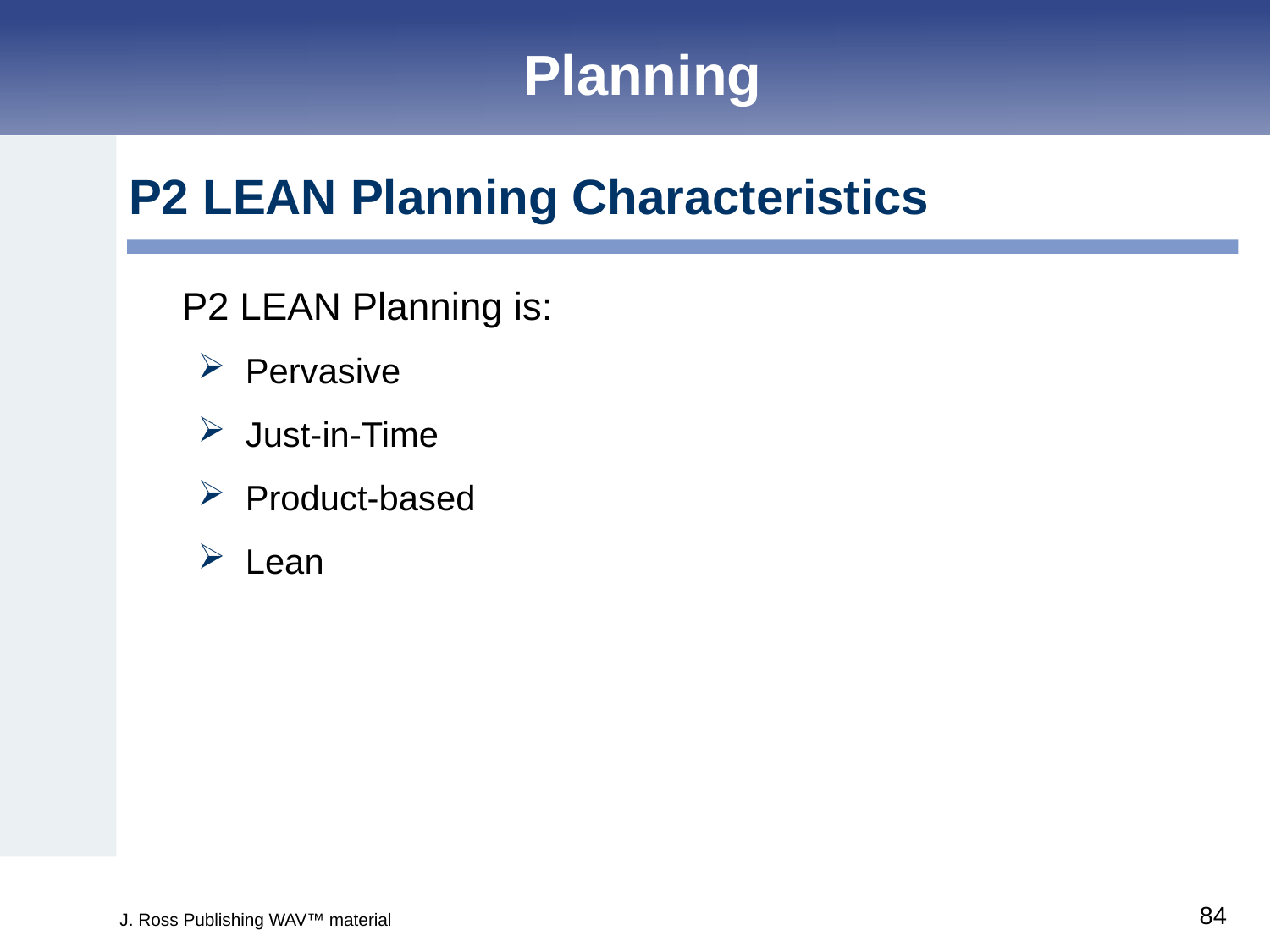

Planning

P2 LEAN Planning Characteristics

P2 LEAN Planning is:
Pervasive
Just-in-Time
Product-based
Lean
J. Ross Publishing WAV™ material
84